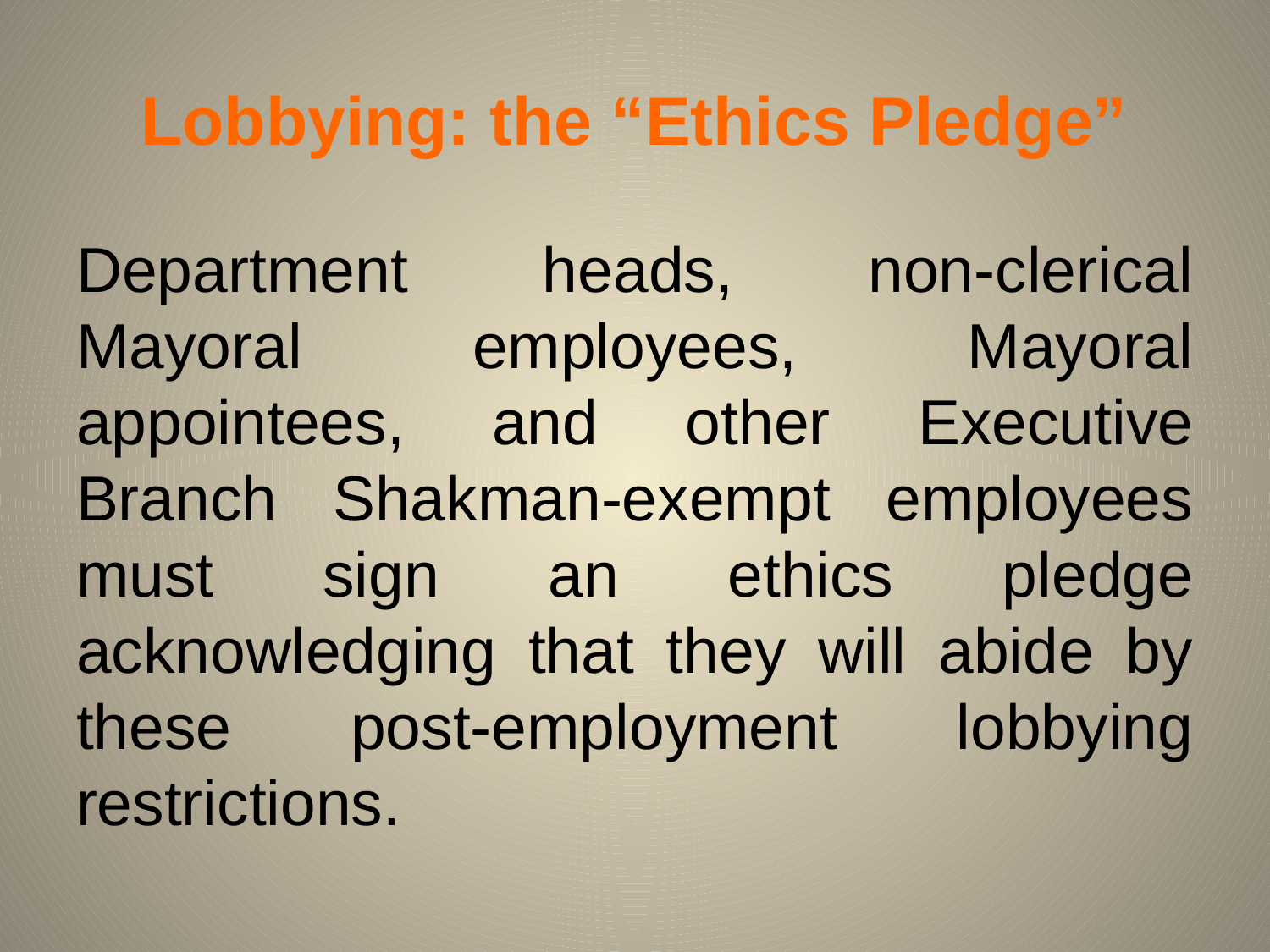

# Lobbying: the “Ethics Pledge”
Department heads, non-clerical Mayoral employees, Mayoral appointees, and other Executive Branch Shakman-exempt employees must sign an ethics pledge acknowledging that they will abide by these post-employment lobbying restrictions.